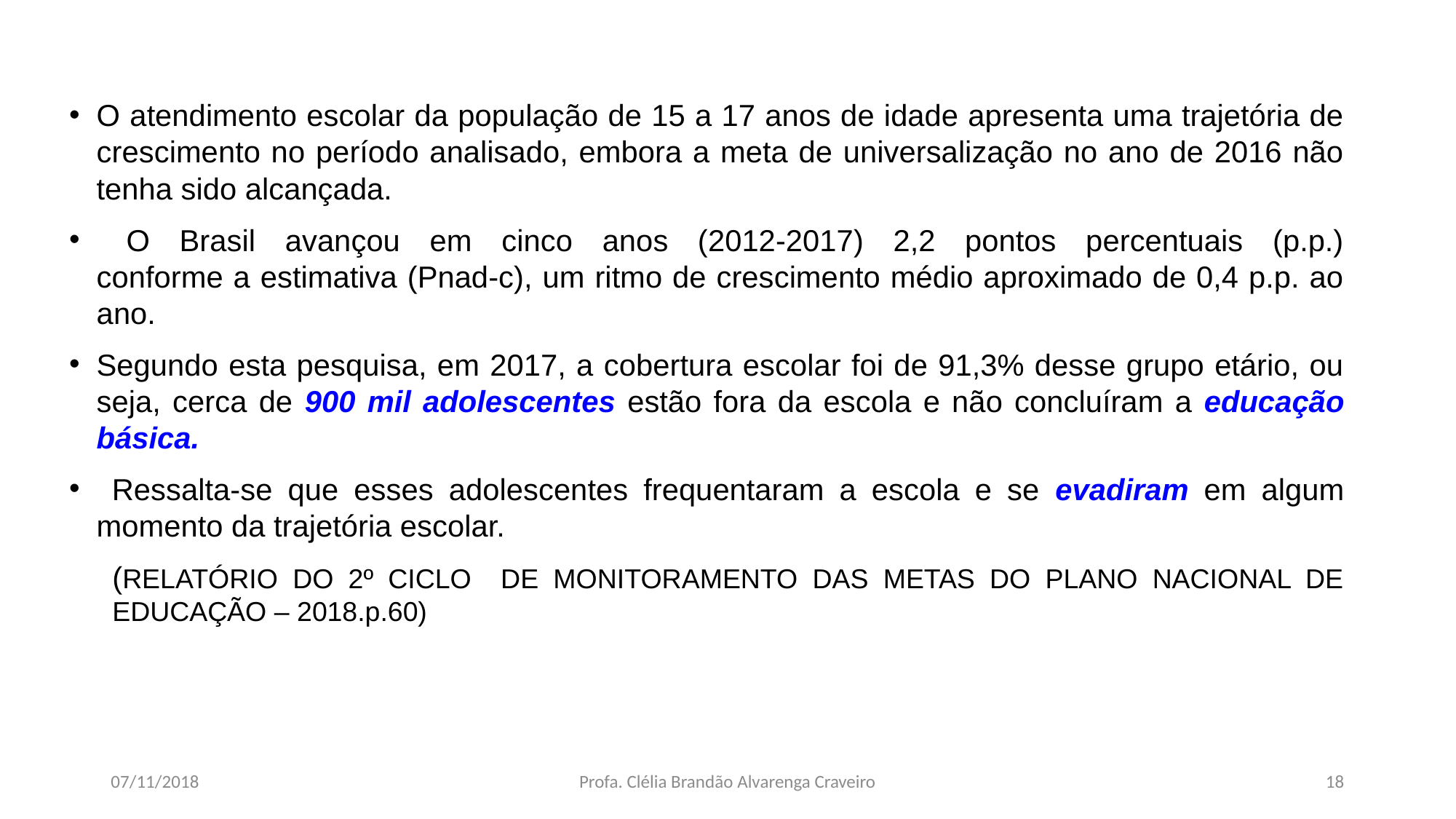

O atendimento escolar da população de 15 a 17 anos de idade apresenta uma trajetória de
crescimento no período analisado, embora a meta de universalização no ano de 2016 não tenha sido alcançada.
 O Brasil avançou em cinco anos (2012-2017) 2,2 pontos percentuais (p.p.)
conforme a estimativa (Pnad-c), um ritmo de crescimento médio aproximado de 0,4 p.p. ao ano.
Segundo esta pesquisa, em 2017, a cobertura escolar foi de 91,3% desse grupo etário, ou seja, cerca de 900 mil adolescentes estão fora da escola e não concluíram a educação básica.
 Ressalta-se que esses adolescentes frequentaram a escola e se evadiram em algum momento da trajetória escolar.
(RELATÓRIO DO 2º CICLO  DE MONITORAMENTO DAS METAS DO PLANO NACIONAL DE EDUCAÇÃO – 2018.p.60)

07/11/2018
Profa. Clélia Brandão Alvarenga Craveiro
18